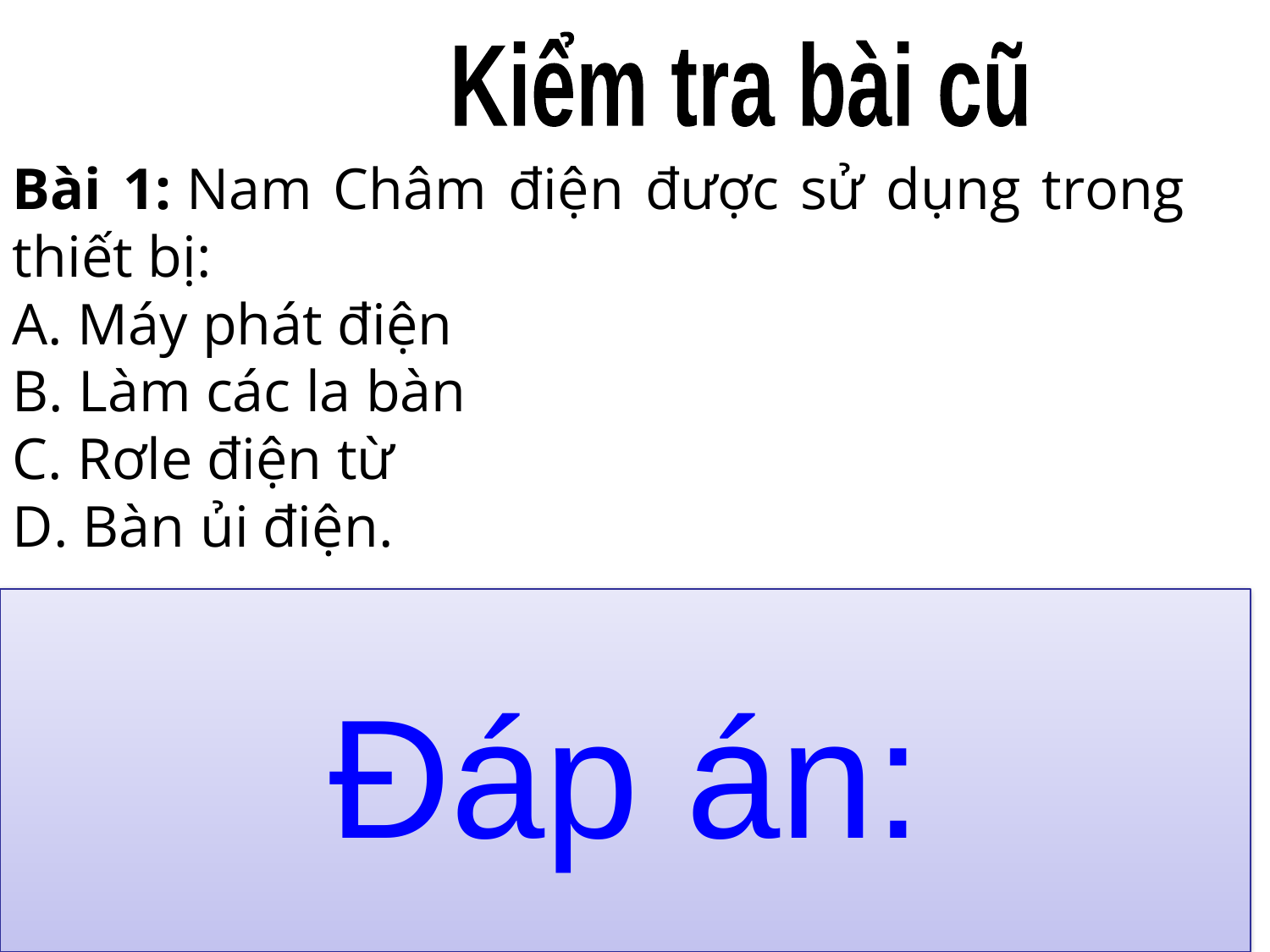

Kiểm tra bài cũ
Bài 1: Nam Châm điện được sử dụng trong thiết bị:
A. Máy phát điện
B. Làm các la bàn
C. Rơle điện từ
D. Bàn ủi điện.
Đáp án:
Lời giải
Nam châm điện được sử dụng trong rơle điện từ
Đáp án: C